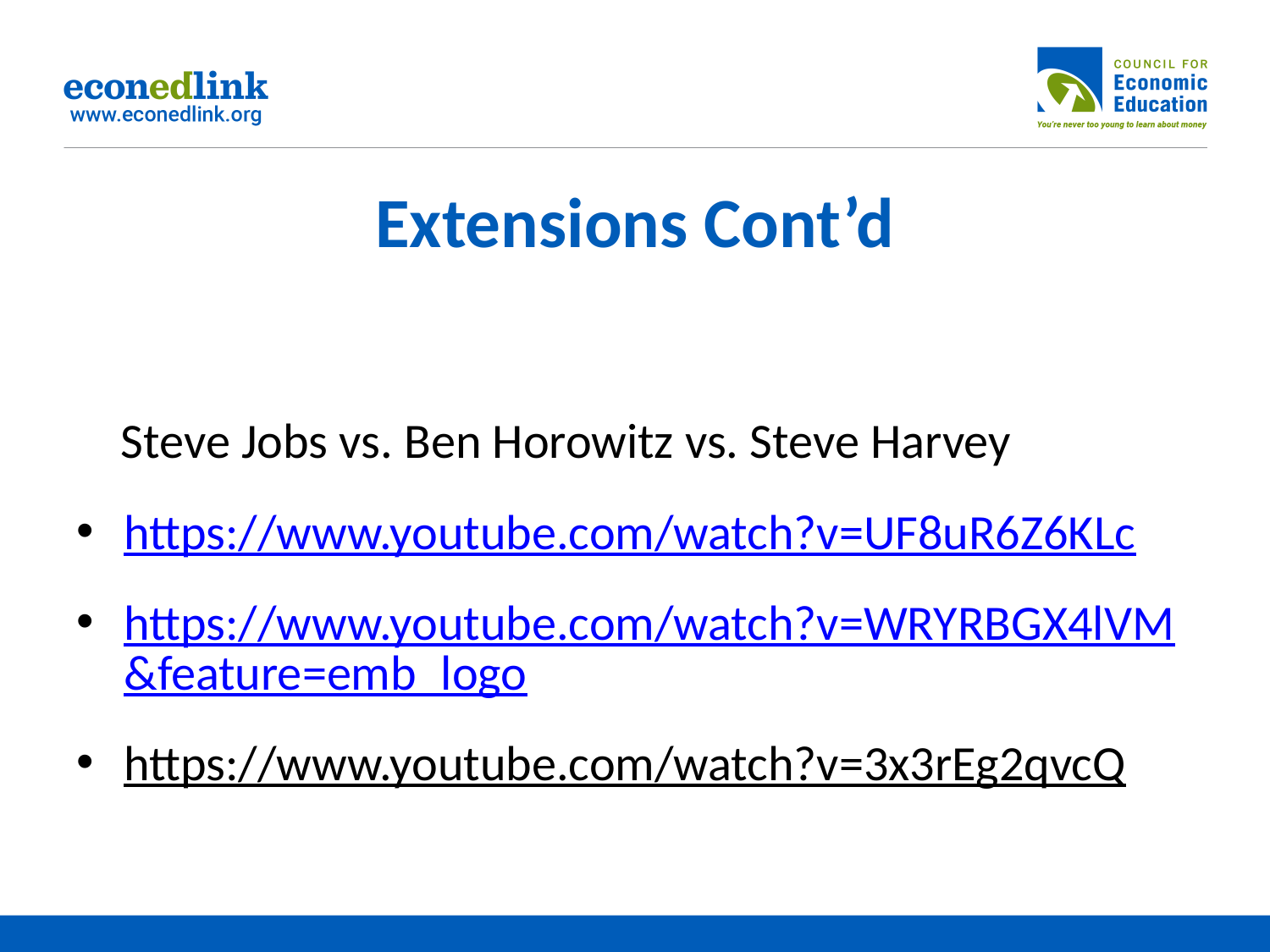

# Extensions Cont’d
    Steve Jobs vs. Ben Horowitz vs. Steve Harvey
https://www.youtube.com/watch?v=UF8uR6Z6KLc
https://www.youtube.com/watch?v=WRYRBGX4lVM&feature=emb_logo
https://www.youtube.com/watch?v=3x3rEg2qvcQ